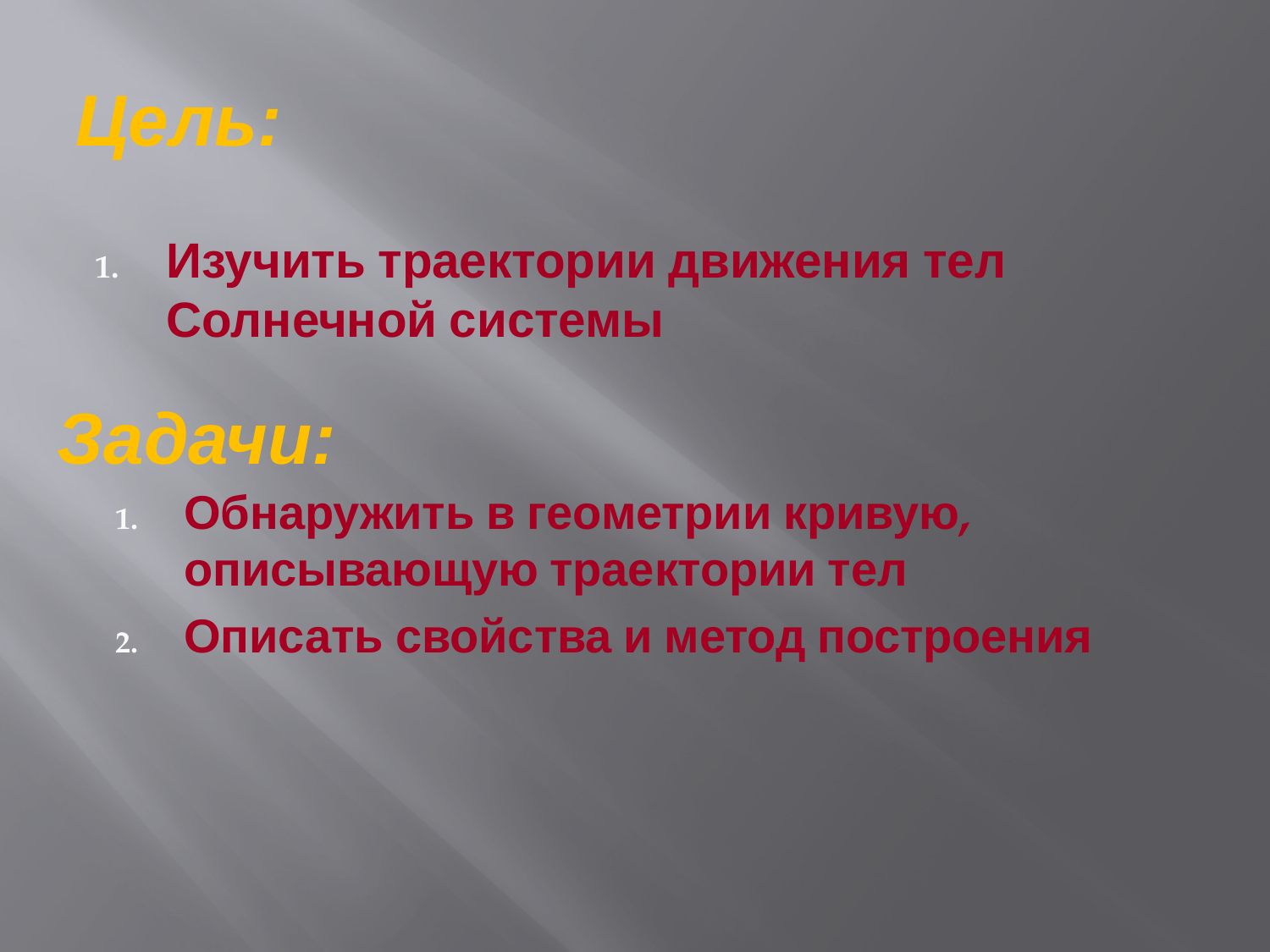

# Цель:
Изучить траектории движения тел Солнечной системы

Задачи:
Обнаружить в геометрии кривую, описывающую траектории тел
Описать свойства и метод построения